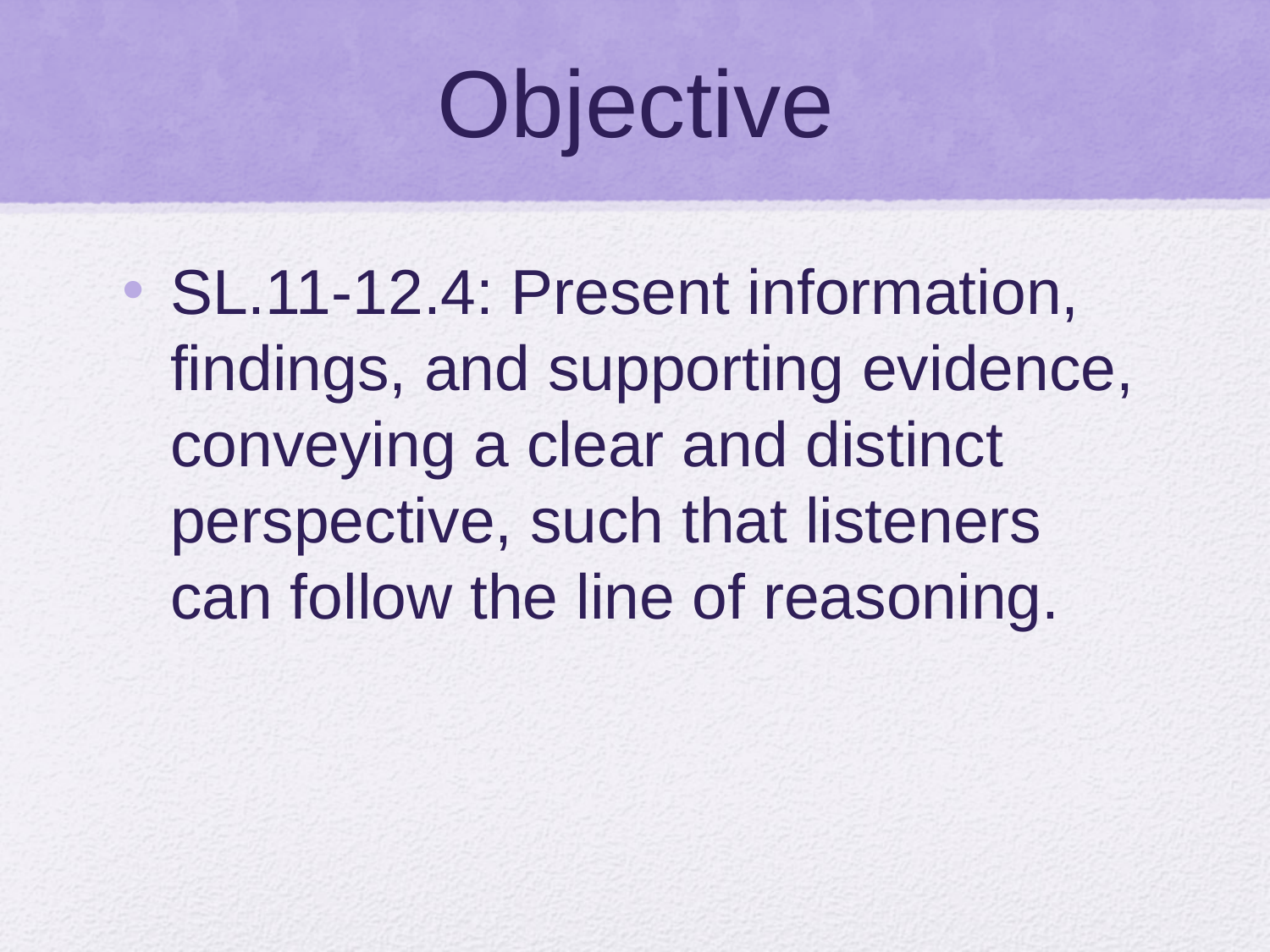

# Objective
SL.11-12.4: Present information, findings, and supporting evidence, conveying a clear and distinct perspective, such that listeners can follow the line of reasoning.